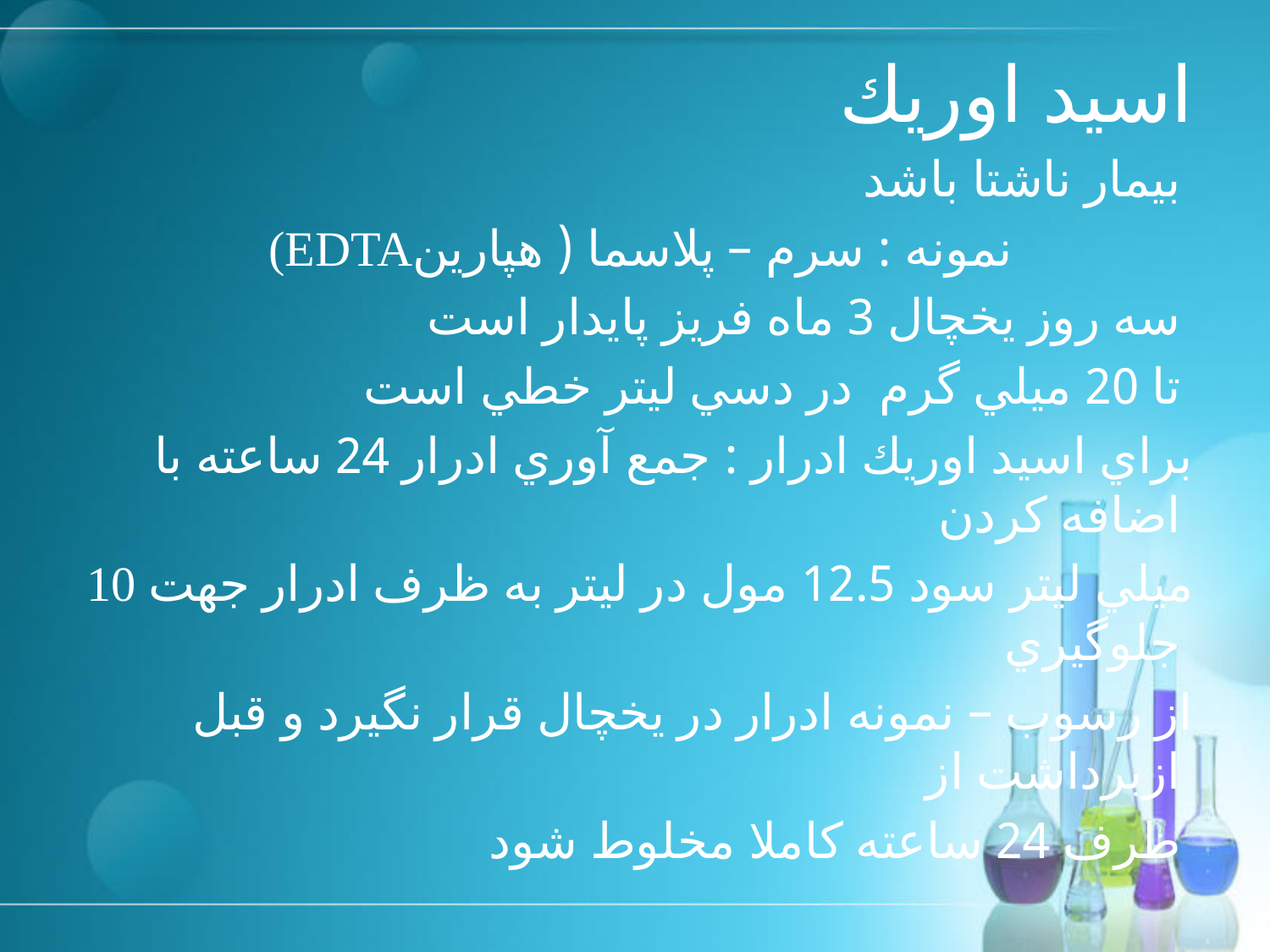

# اسيد اوريك
بيمار ناشتا باشد
(EDTAنمونه : سرم – پلاسما ( هپارين
سه روز يخچال 3 ماه فريز پايدار است
تا 20 ميلي گرم  در دسي ليتر خطي است
براي اسيد اوريك ادرار : جمع آوري ادرار 24 ساعته با اضافه كردن
10 ميلي ليتر سود 12.5 مول در ليتر به ظرف ادرار جهت جلوگيري
از رسوب – نمونه ادرار در يخچال قرار نگيرد و قبل ازبرداشت از
ظرف 24 ساعته كاملا مخلوط شود